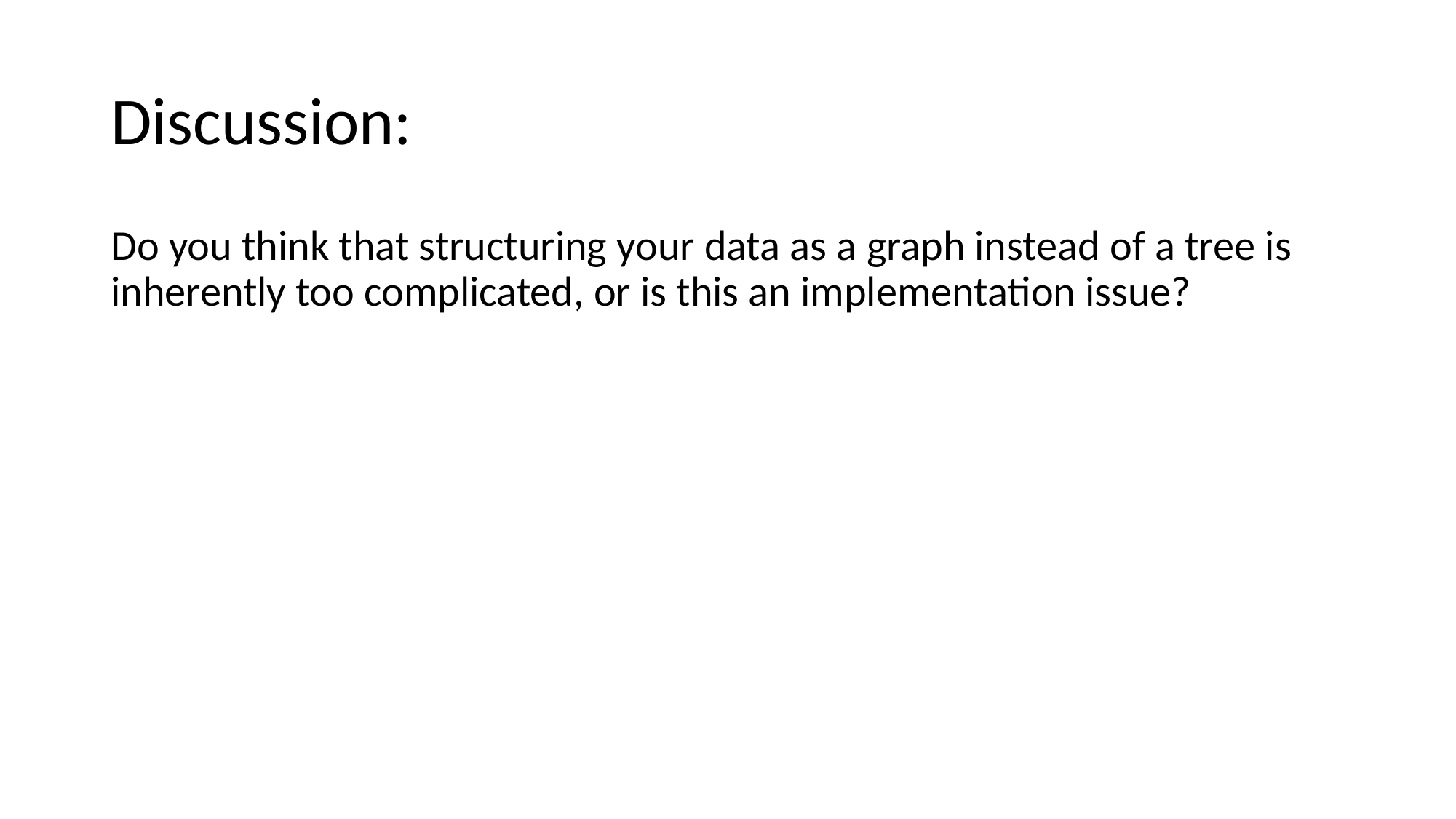

# Discussion:
Do you think that structuring your data as a graph instead of a tree is inherently too complicated, or is this an implementation issue?